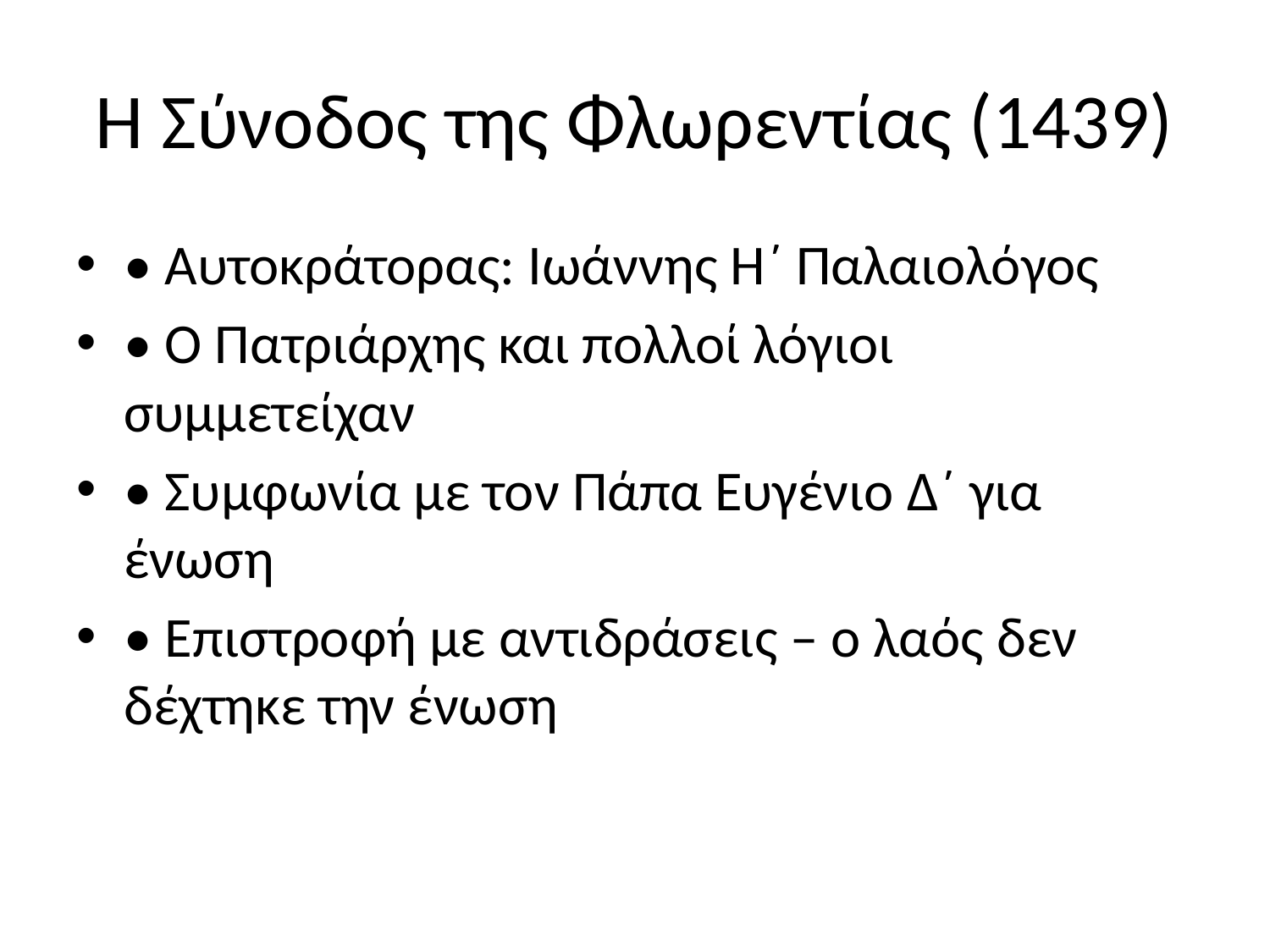

# Η Σύνοδος της Φλωρεντίας (1439)
• Αυτοκράτορας: Ιωάννης Η΄ Παλαιολόγος
• Ο Πατριάρχης και πολλοί λόγιοι συμμετείχαν
• Συμφωνία με τον Πάπα Ευγένιο Δ΄ για ένωση
• Επιστροφή με αντιδράσεις – ο λαός δεν δέχτηκε την ένωση